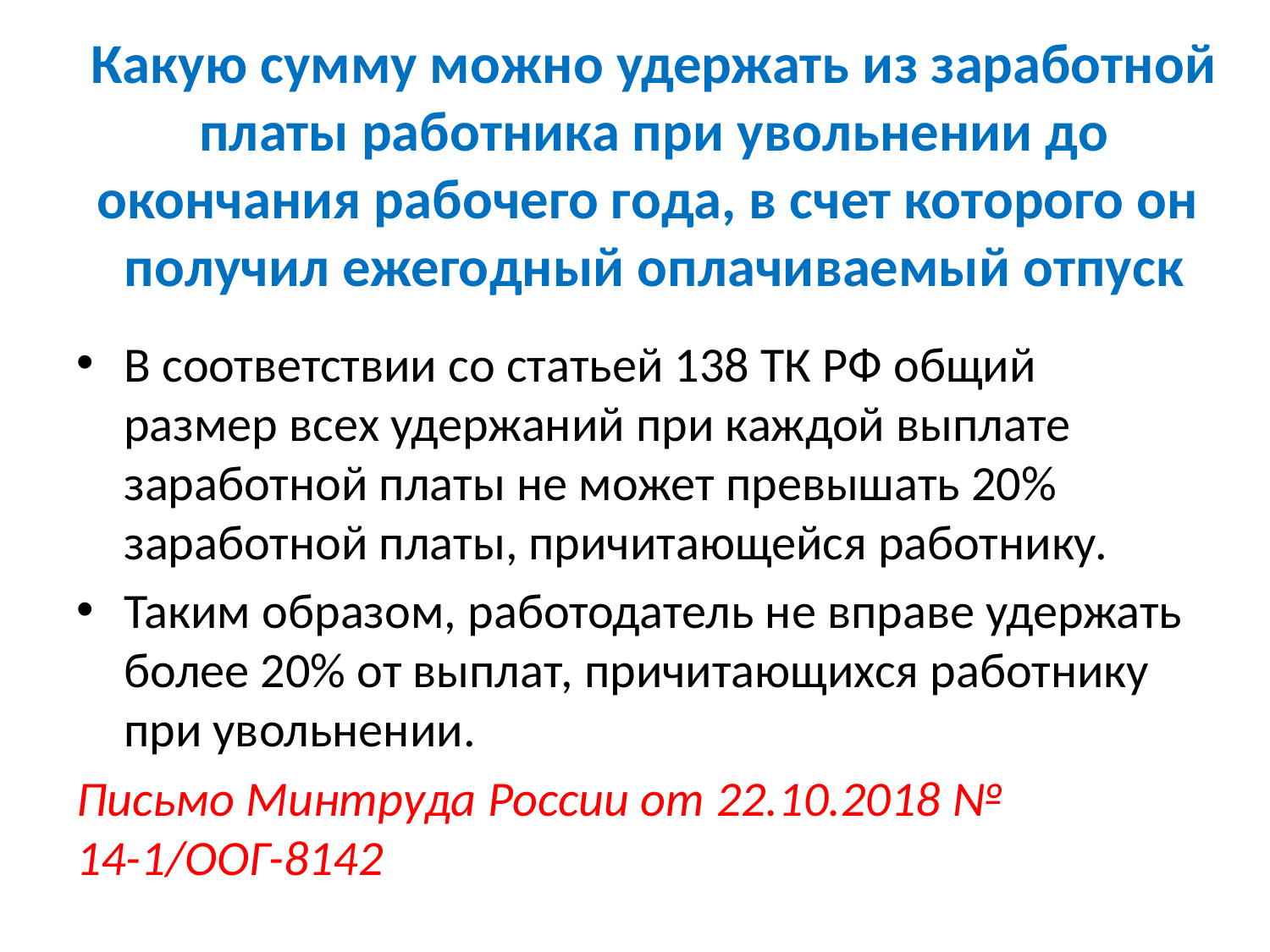

# Какую сумму можно удержать из заработной платы работника при увольнении до окончания рабочего года, в счет которого он  получил ежегодный оплачиваемый отпуск
В соответствии со статьей 138 ТК РФ общий размер всех удержаний при каждой выплате заработной платы не может превышать 20% заработной платы, причитающейся работнику.
Таким образом, работодатель не вправе удержать более 20% от выплат, причитающихся работнику при увольнении.
Письмо Минтруда России от 22.10.2018 № 14-1/ООГ-8142